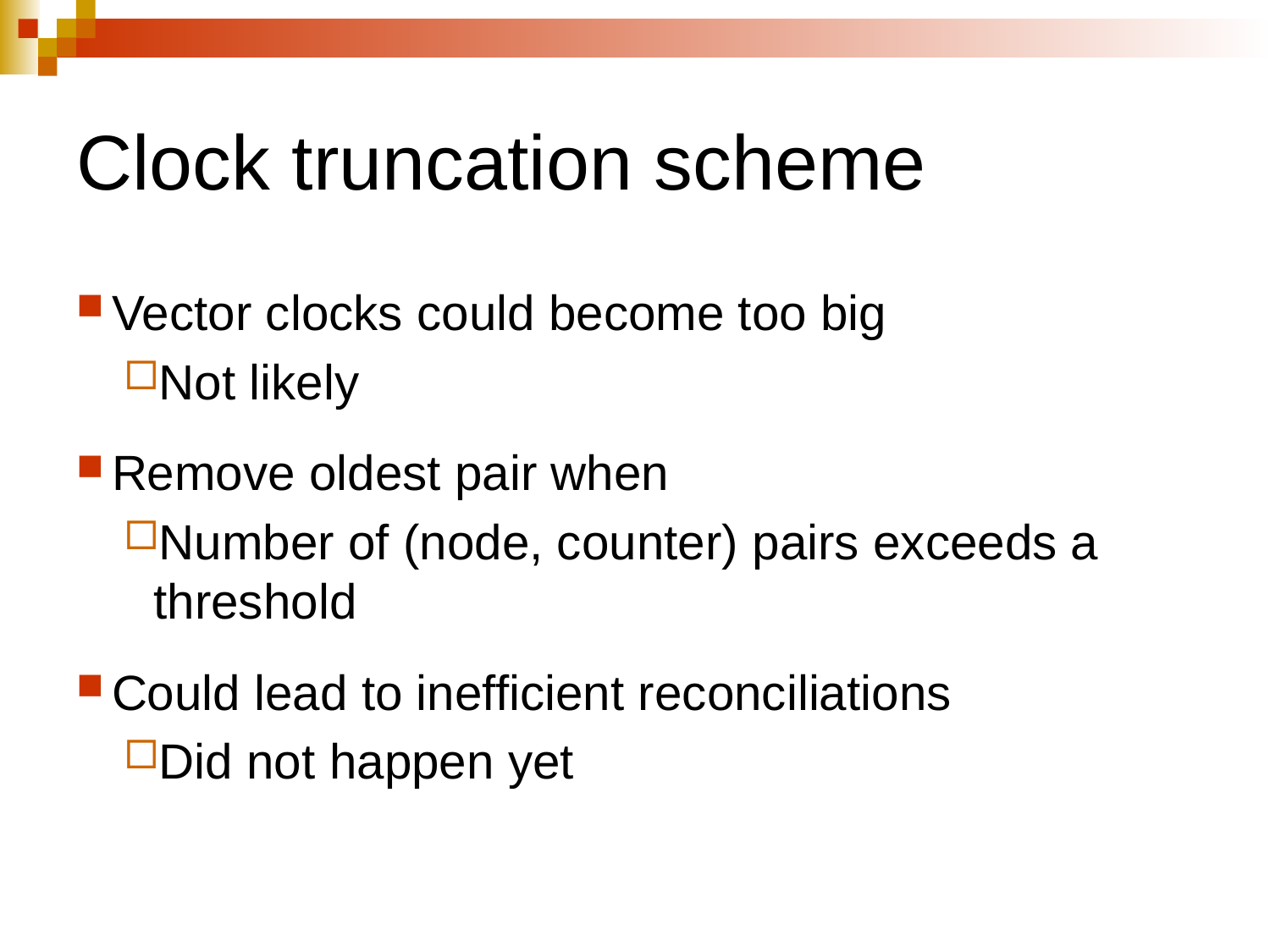

# Clock truncation scheme
Vector clocks could become too big
Not likely
Remove oldest pair when
Number of (node, counter) pairs exceeds a threshold
Could lead to inefficient reconciliations
Did not happen yet